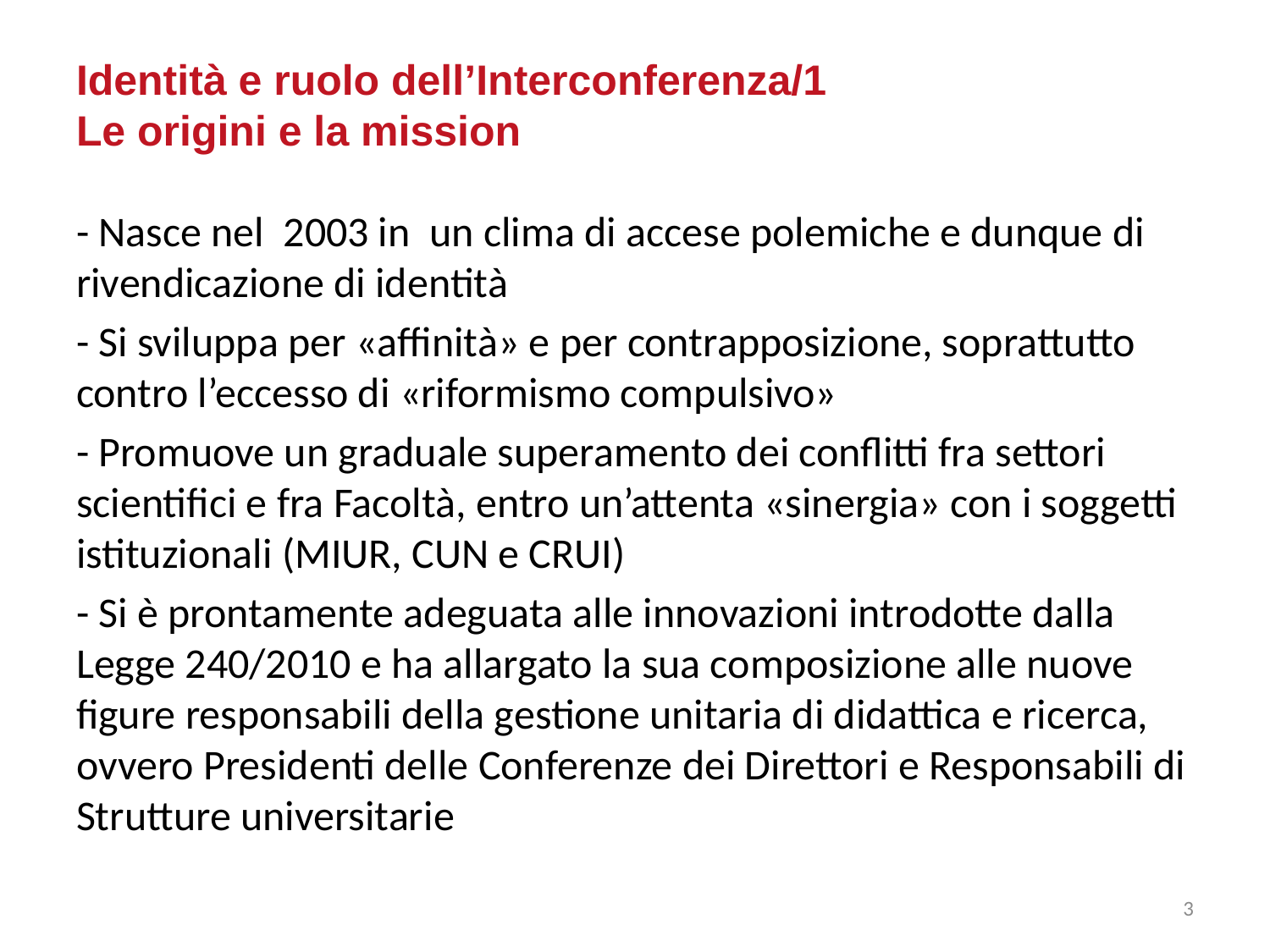

# Identità e ruolo dell’Interconferenza/1 Le origini e la mission
- Nasce nel  2003 in  un clima di accese polemiche e dunque di rivendicazione di identità
- Si sviluppa per «affinità» e per contrapposizione, soprattutto contro l’eccesso di «riformismo compulsivo»
- Promuove un graduale superamento dei conflitti fra settori scientifici e fra Facoltà, entro un’attenta «sinergia» con i soggetti istituzionali (MIUR, CUN e CRUI)
- Si è prontamente adeguata alle innovazioni introdotte dalla Legge 240/2010 e ha allargato la sua composizione alle nuove figure responsabili della gestione unitaria di didattica e ricerca, ovvero Presidenti delle Conferenze dei Direttori e Responsabili di Strutture universitarie

3